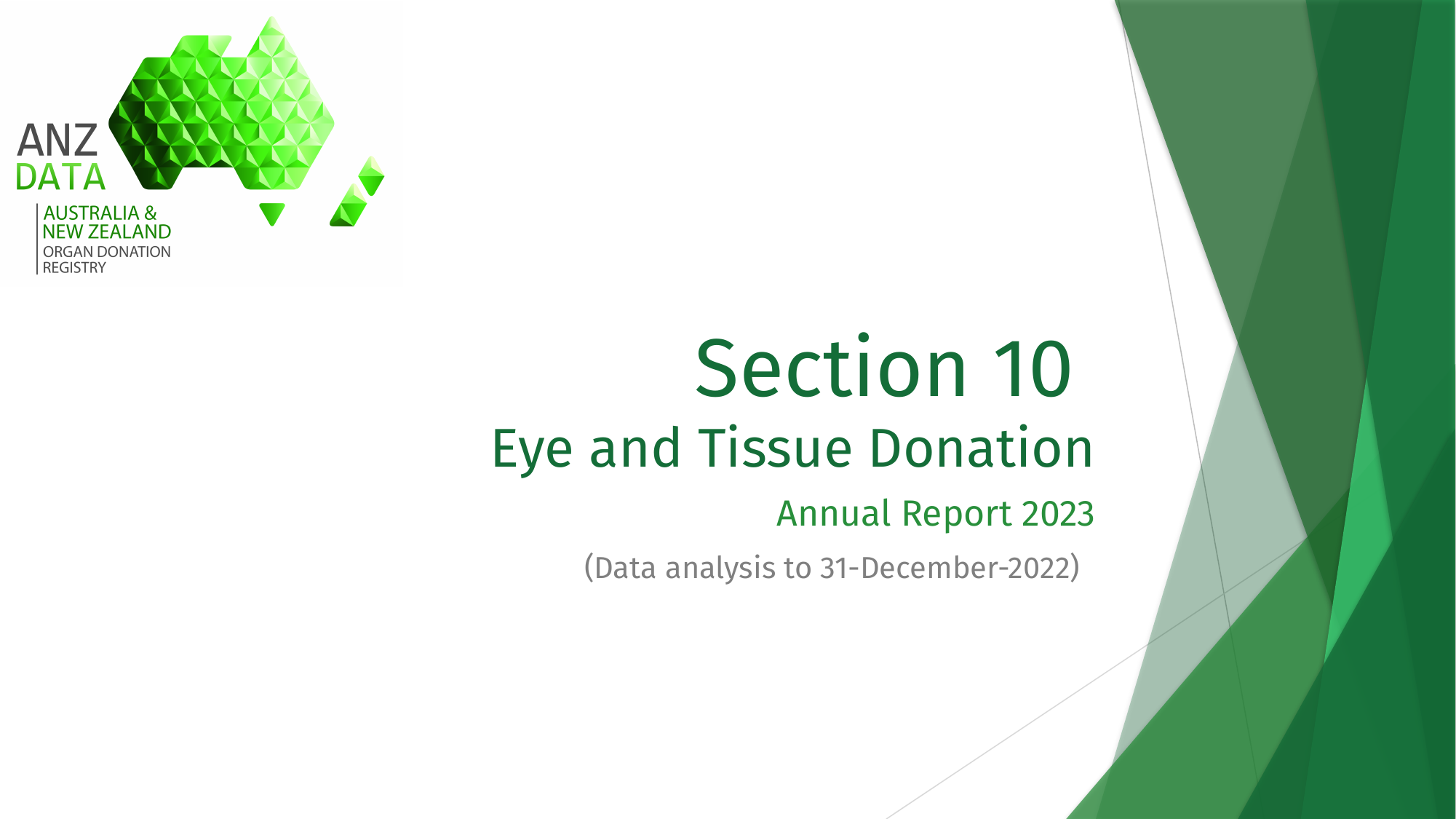

# Section 10 Eye and Tissue Donation
Annual Report 2023
(Data analysis to 31-December-2022)